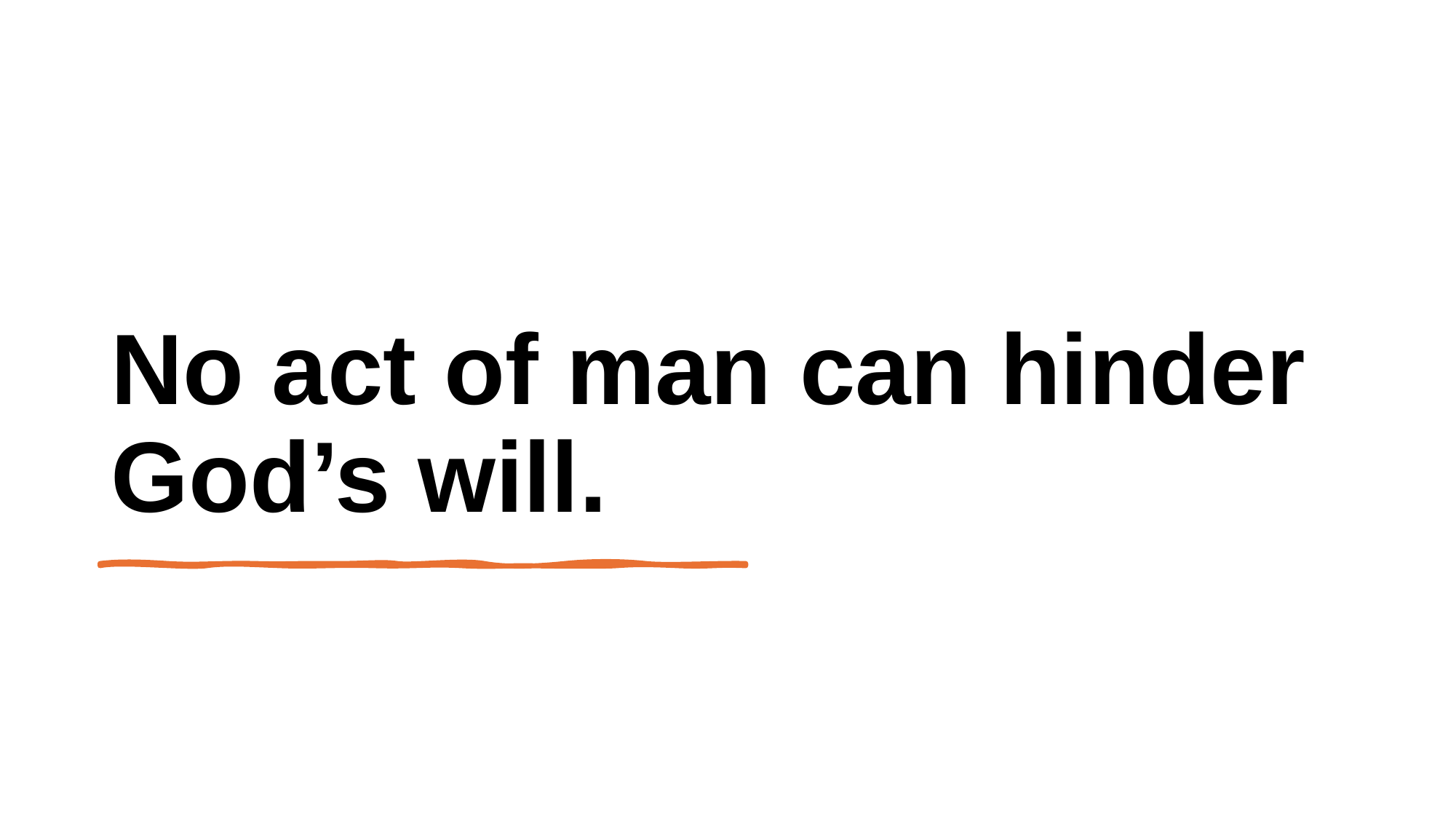

# No act of man can hinder God’s will.